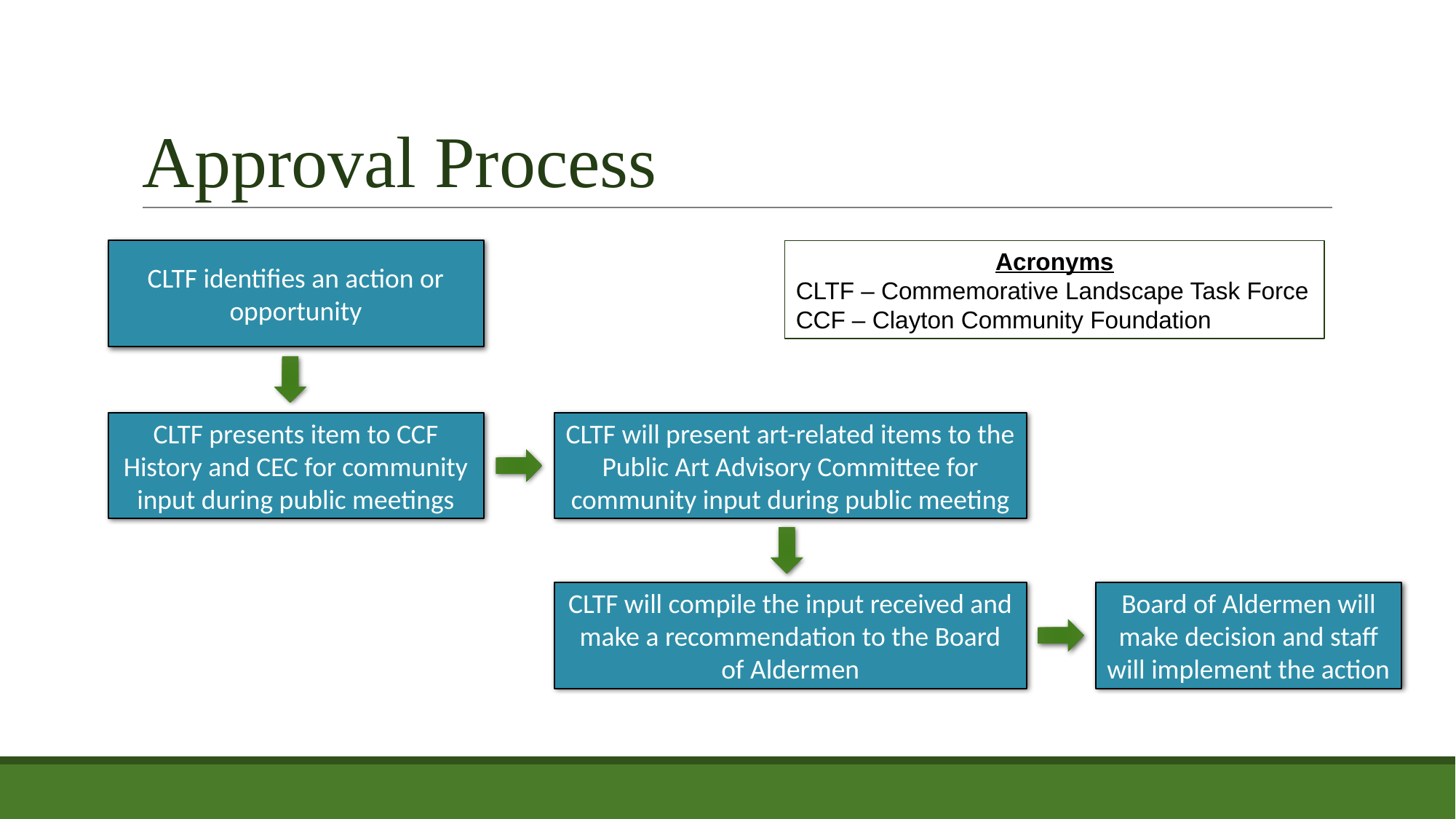

# Approval Process
CLTF identifies an action or opportunity
Acronyms
CLTF – Commemorative Landscape Task Force
CCF – Clayton Community Foundation

CLTF presents item to CCF History and CEC for community input during public meetings
CLTF will present art-related items to the Public Art Advisory Committee for community input during public meeting

Board of Aldermen will make decision and staff will implement the action
CLTF will compile the input received and make a recommendation to the Board of Aldermen